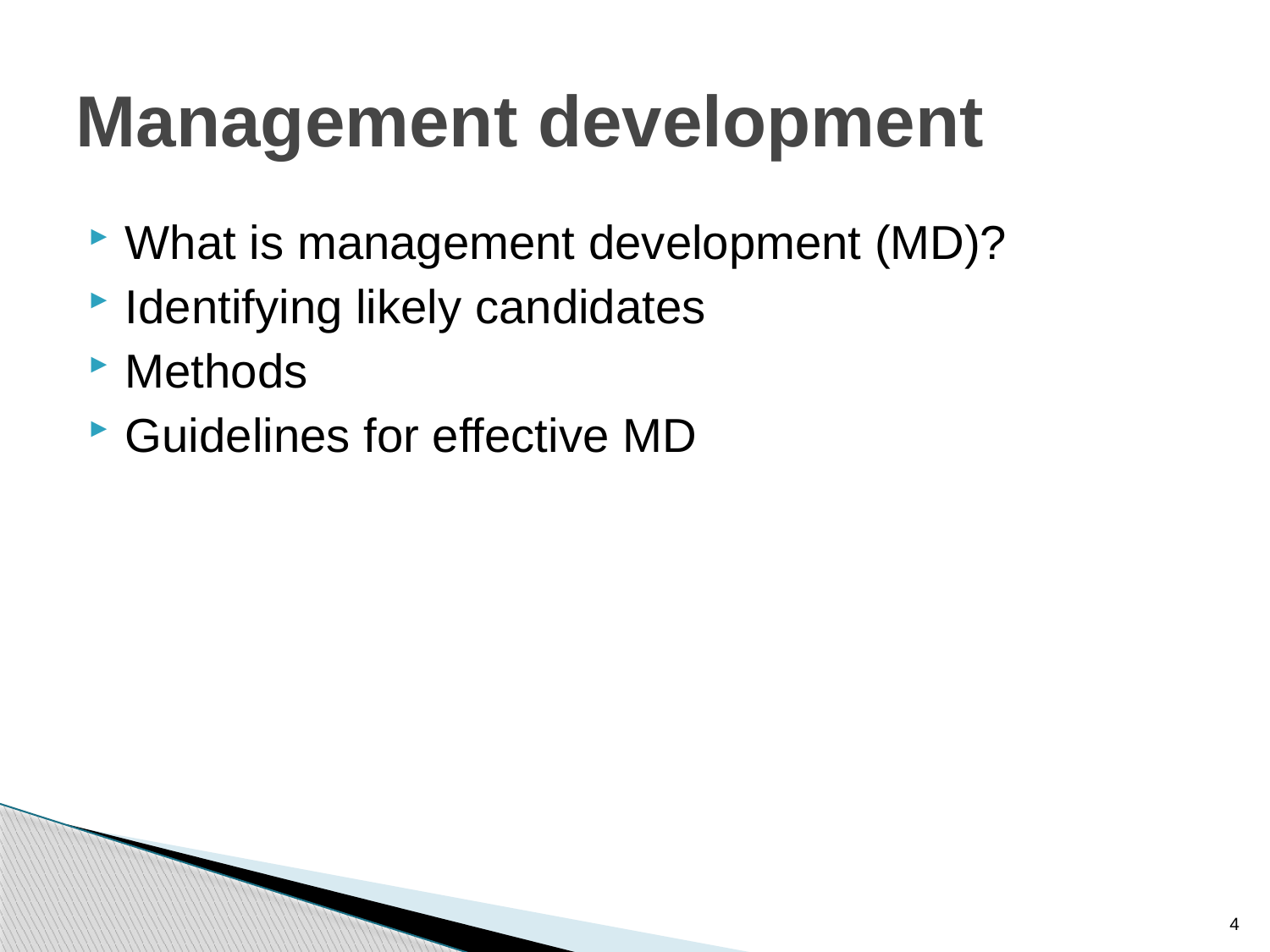

# Management development
What is management development (MD)?
Identifying likely candidates
Methods
Guidelines for effective MD

4